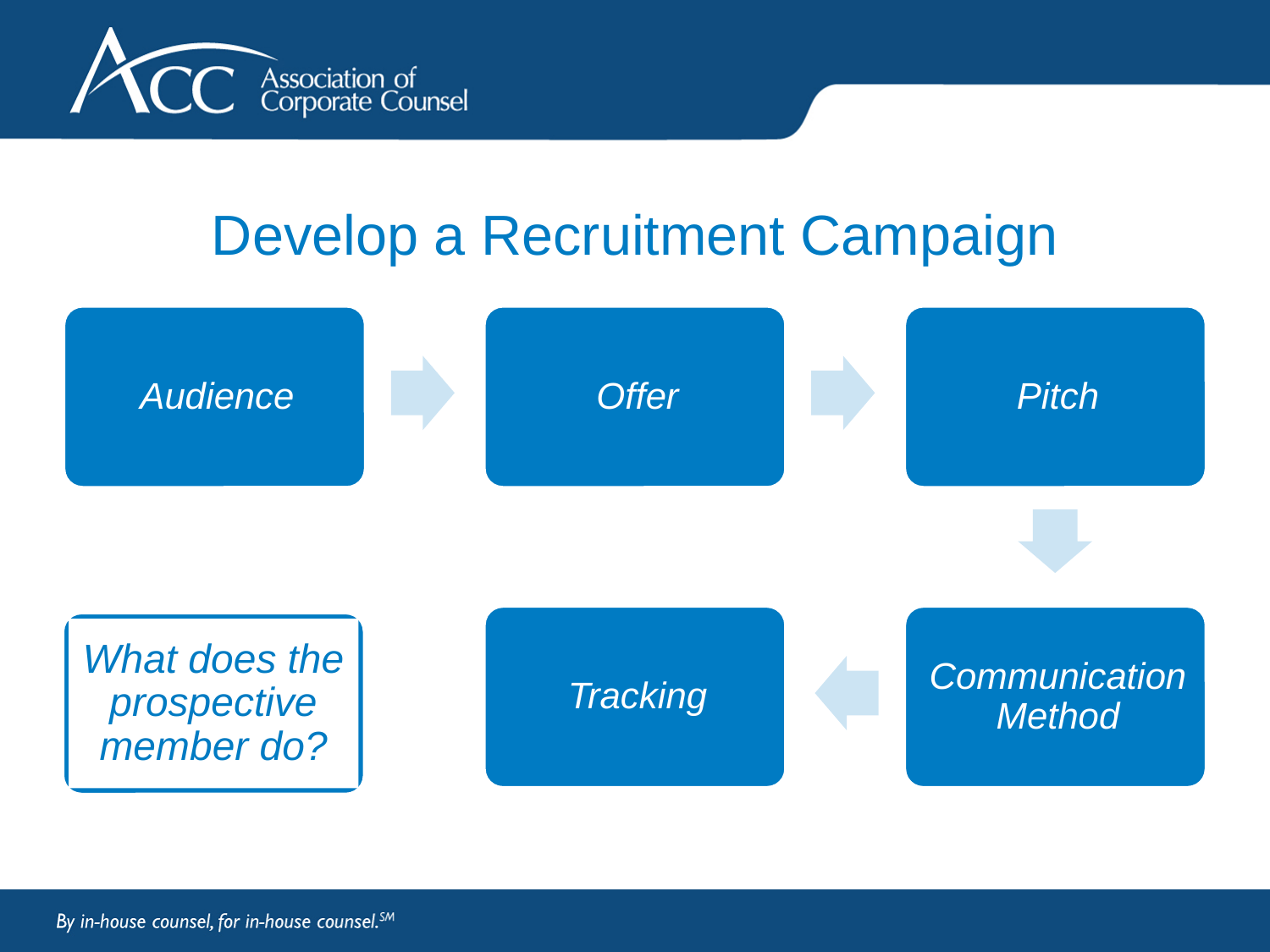

Develop a Recruitment Campaign
Audience

Offer

Pitch

Communication Method

Tracking

What does the prospective member do?